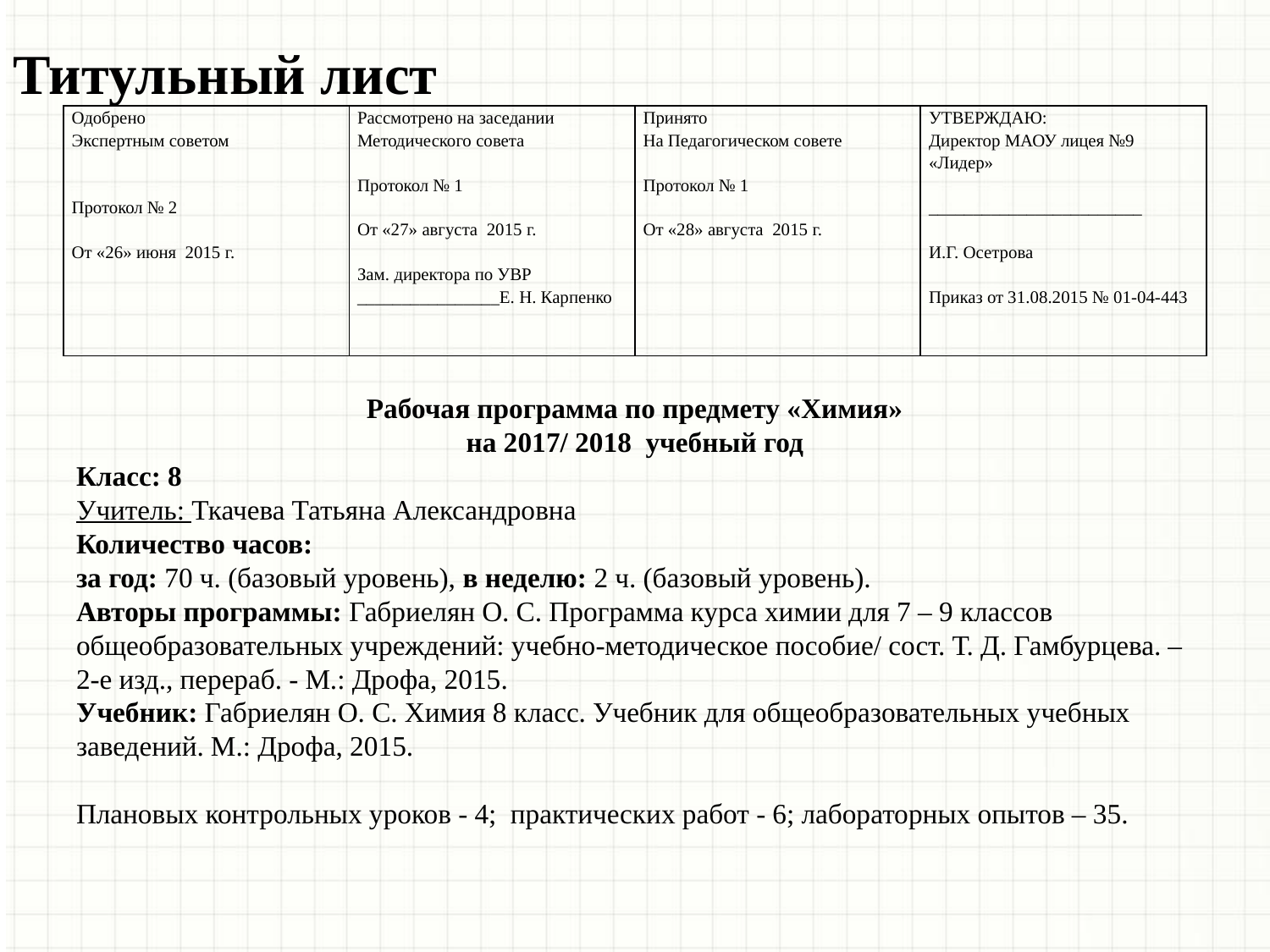

Титульный лист

Рабочая программа по предмету «Химия»
на 2017/ 2018  учебный год
Класс: 8
Учитель: Ткачева Татьяна Александровна
Количество часов:
за год: 70 ч. (базовый уровень), в неделю: 2 ч. (базовый уровень).
Авторы программы: Габриелян О. С. Программа курса химии для 7 – 9 классов
общеобразовательных учреждений: учебно-методическое пособие/ сост. Т. Д. Гамбурцева. – 2-е изд., перераб. - М.: Дрофа, 2015.
Учебник: Габриелян О. С. Химия 8 класс. Учебник для общеобразовательных учебных заведений. М.: Дрофа, 2015.

Плановых контрольных уроков - 4;  практических работ - 6; лабораторных опытов – 35.
| Одобрено Экспертным советом     Протокол № 2   От «26» июня 2015 г. | Рассмотрено на заседании Методического совета   Протокол № 1   От «27» августа 2015 г.   Зам. директора по УВР \_\_\_\_\_\_\_\_\_\_\_\_\_\_\_\_Е. Н. Карпенко | Принято На Педагогическом совете   Протокол № 1   От «28» августа 2015 г. | УТВЕРЖДАЮ: Директор МАОУ лицея №9 «Лидер»   \_\_\_\_\_\_\_\_\_\_\_\_\_\_\_\_\_\_\_\_\_\_\_\_   И.Г. Осетрова   Приказ от 31.08.2015 № 01-04-443 |
| --- | --- | --- | --- |